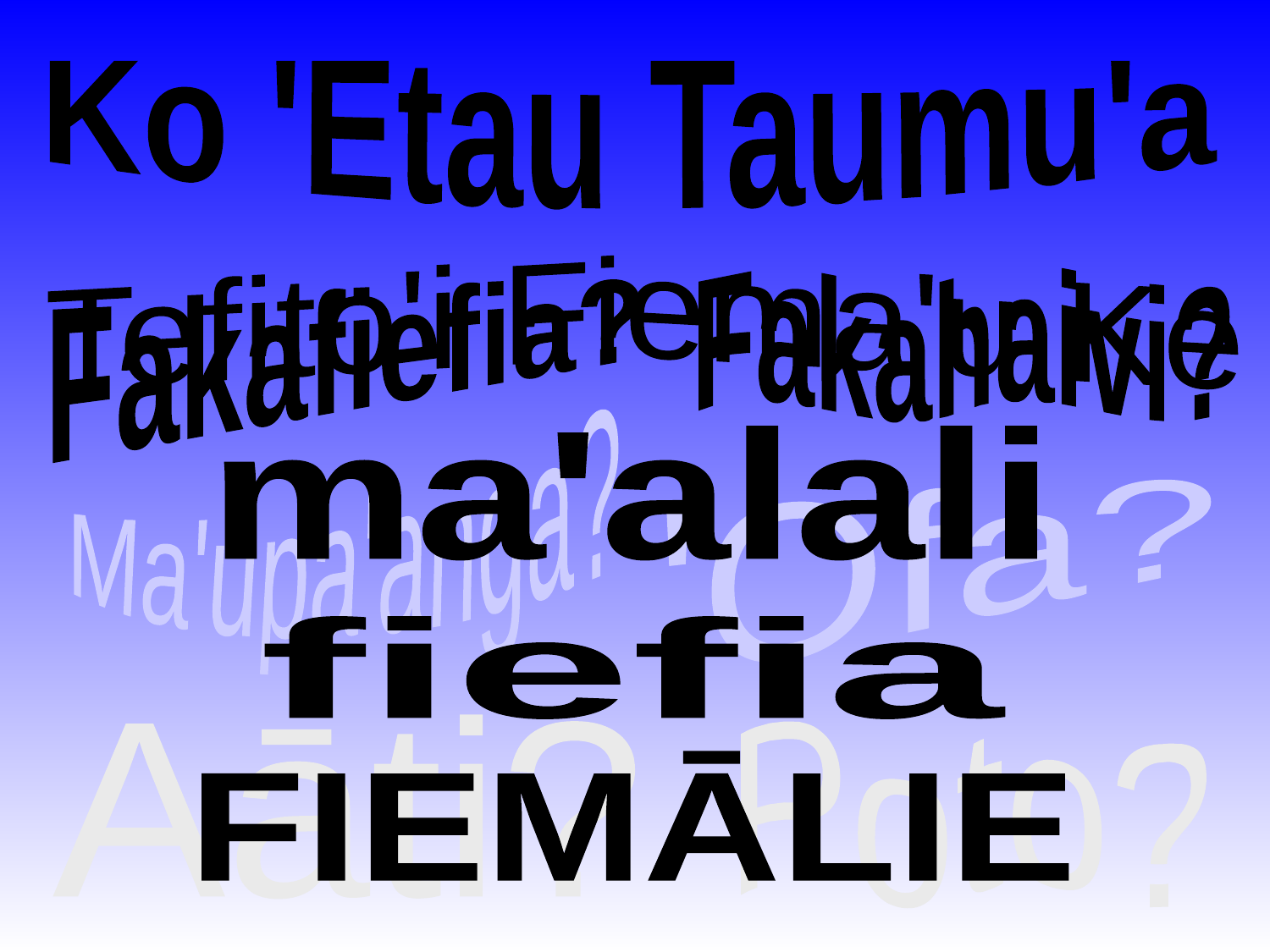

Ko 'Etau Taumu'a
Tefito'i Fiema'u Ke
Fakahaivi?
Fakafiefia?
Ma'upa'anga?
ma'alali
'Ofa?
fiefia
Aāti?
Poto?
FIEMĀLIE